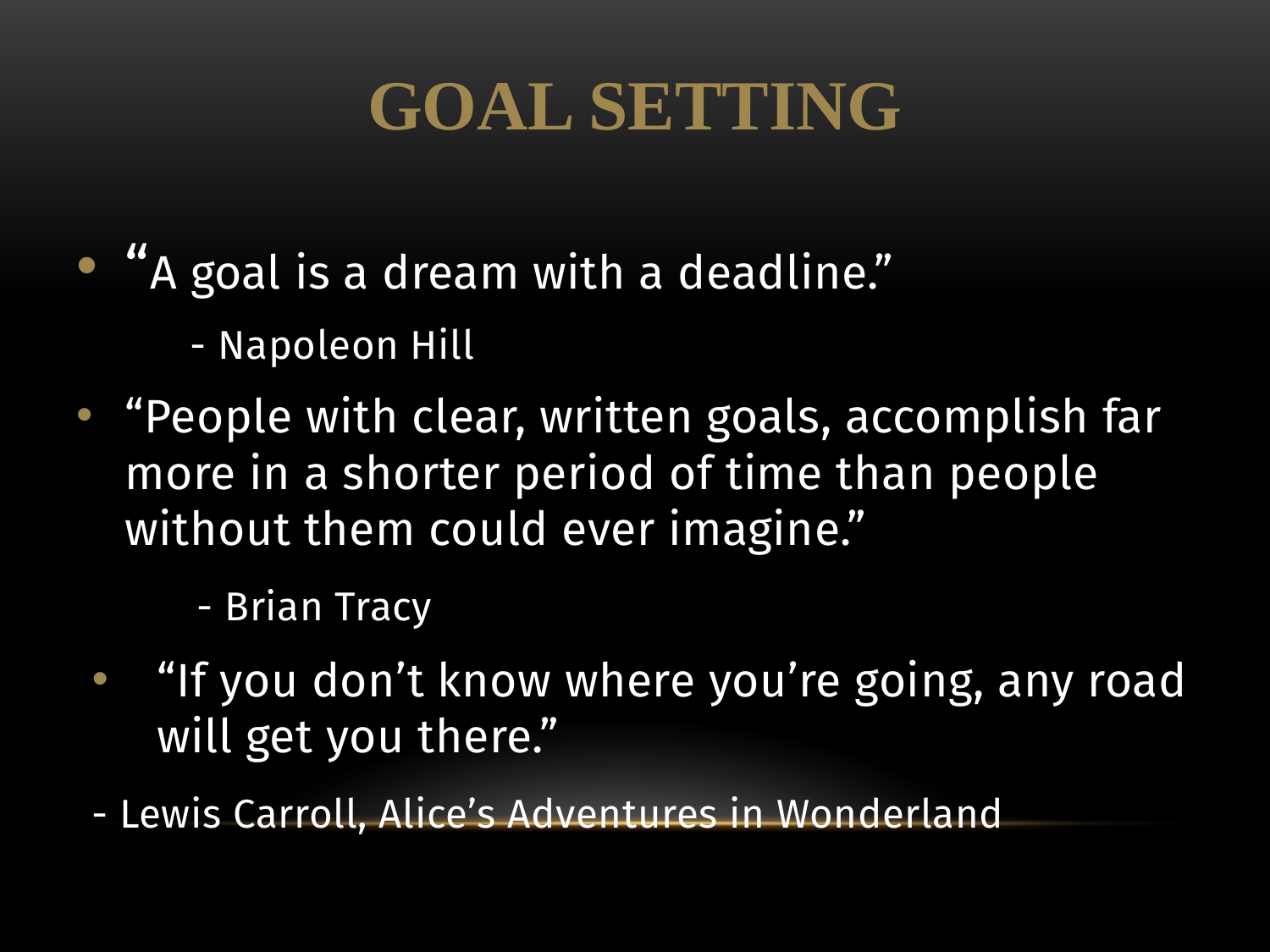

GOAL SETTING
“A goal is a dream with a deadline.”
	- Napoleon Hill
“People with clear, written goals, accomplish far more in a shorter period of time than people without them could ever imagine.”
	- Brian Tracy
“If you don’t know where you’re going, any road will get you there.”
	- Lewis Carroll, Alice’s Adventures in Wonderland